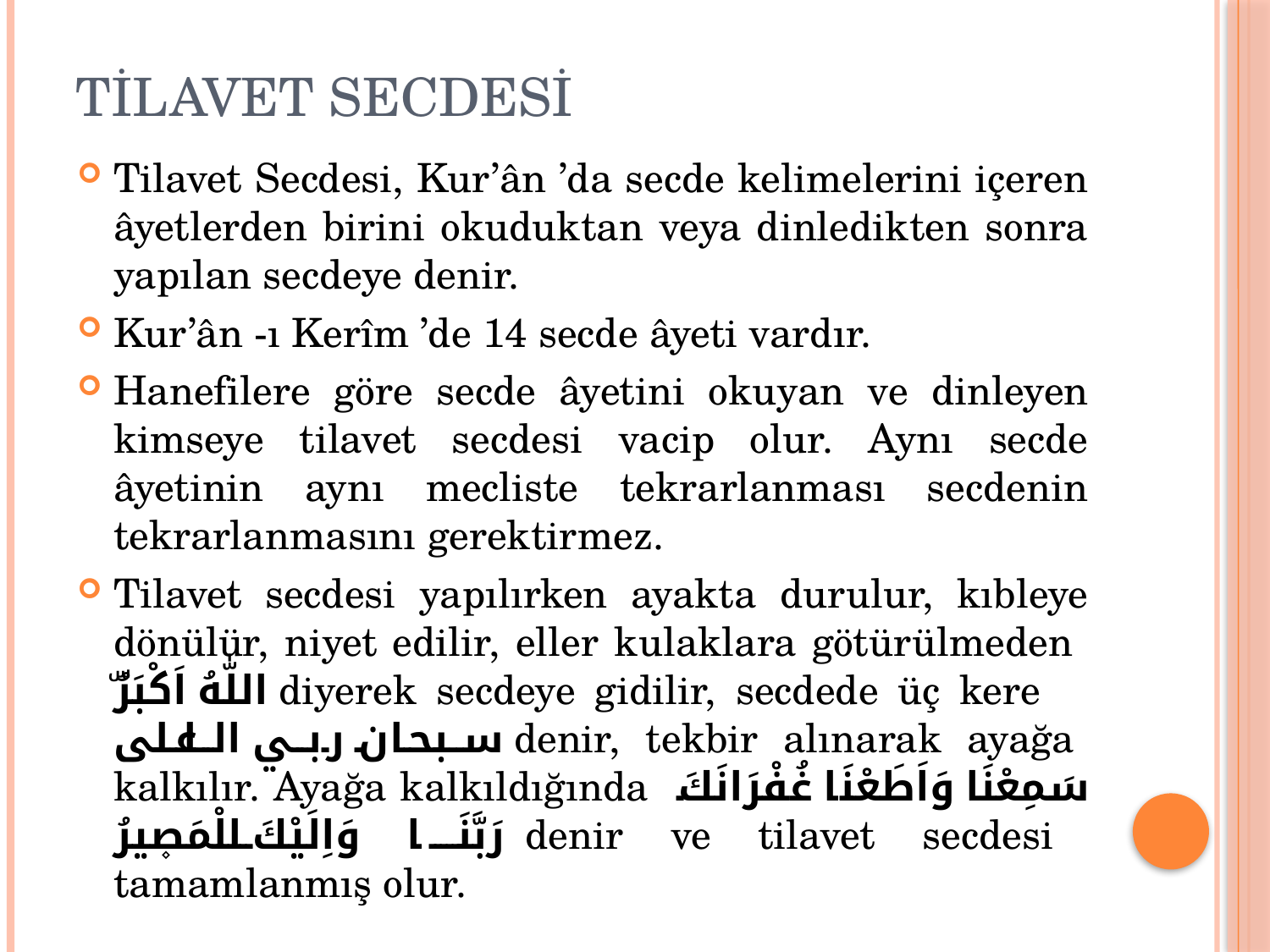

# Tilavet Secdesi
Tilavet Secdesi, Kur’ân ’da secde kelimelerini içeren âyetlerden birini okuduktan veya dinledikten sonra yapılan secdeye denir.
Kur’ân -ı Kerîm ’de 14 secde âyeti vardır.
Hanefilere göre secde âyetini okuyan ve dinleyen kimseye tilavet secdesi vacip olur. Aynı secde âyetinin aynı mecliste tekrarlanması secdenin tekrarlanmasını gerektirmez.
Tilavet secdesi yapılırken ayakta durulur, kıbleye dönülür, niyet edilir, eller kulaklara götürülmeden  اللّٰهُ اَكْبَرُۜ diyerek secdeye gidilir, secdede üç kere   سبحان ربي الاعلى denir, tekbir alınarak ayağa kalkılır. Ayağa kalkıldığında  سَمِعْنَا وَاَطَعْنَا غُفْرَانَكَ رَبَّنَا وَاِلَيْكَ الْمَص۪يرُ  denir ve tilavet secdesi tamamlanmış olur.